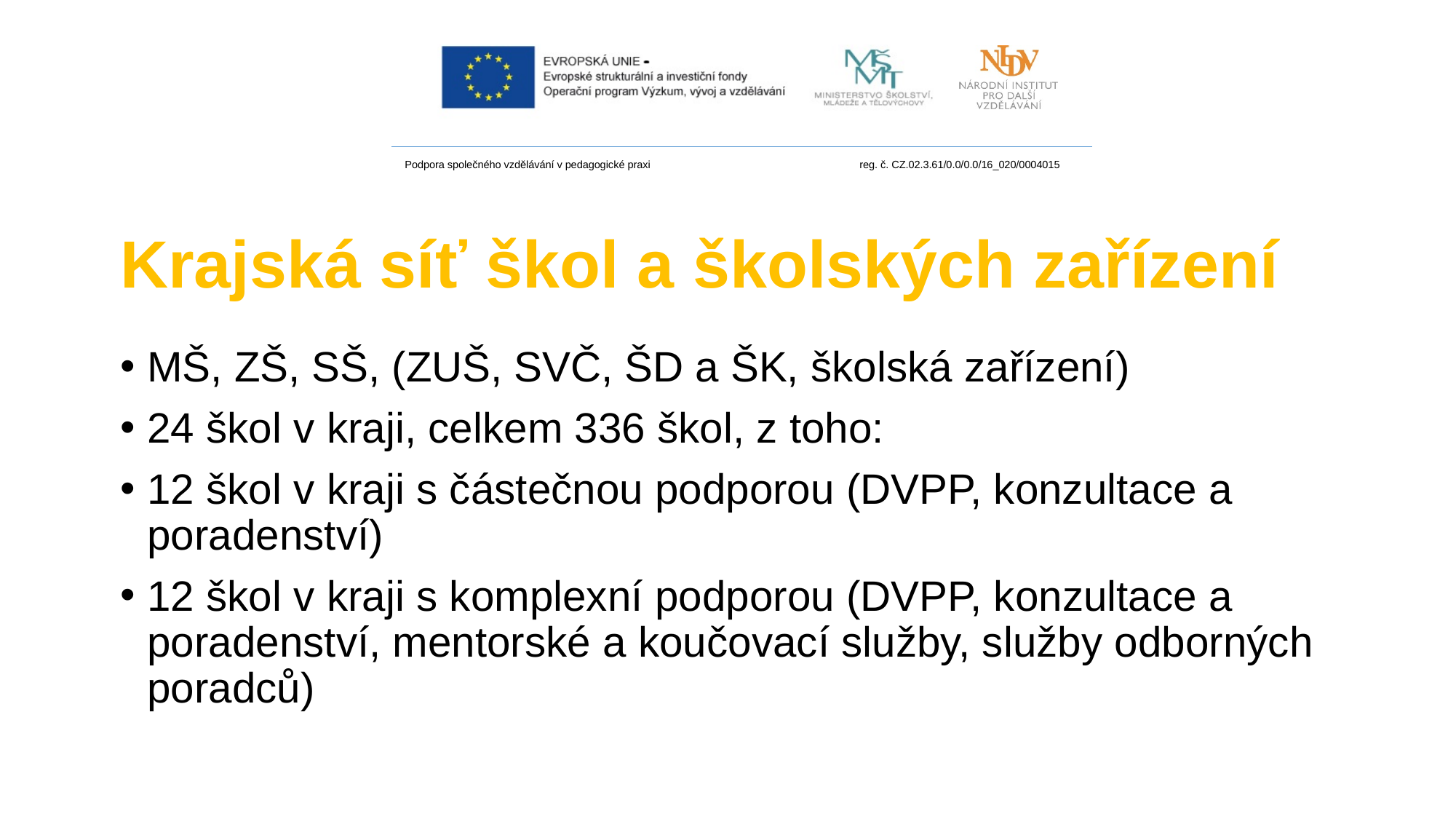

# Krajská síť škol a školských zařízení
MŠ, ZŠ, SŠ, (ZUŠ, SVČ, ŠD a ŠK, školská zařízení)
24 škol v kraji, celkem 336 škol, z toho:
12 škol v kraji s částečnou podporou (DVPP, konzultace a poradenství)
12 škol v kraji s komplexní podporou (DVPP, konzultace a poradenství, mentorské a koučovací služby, služby odborných poradců)